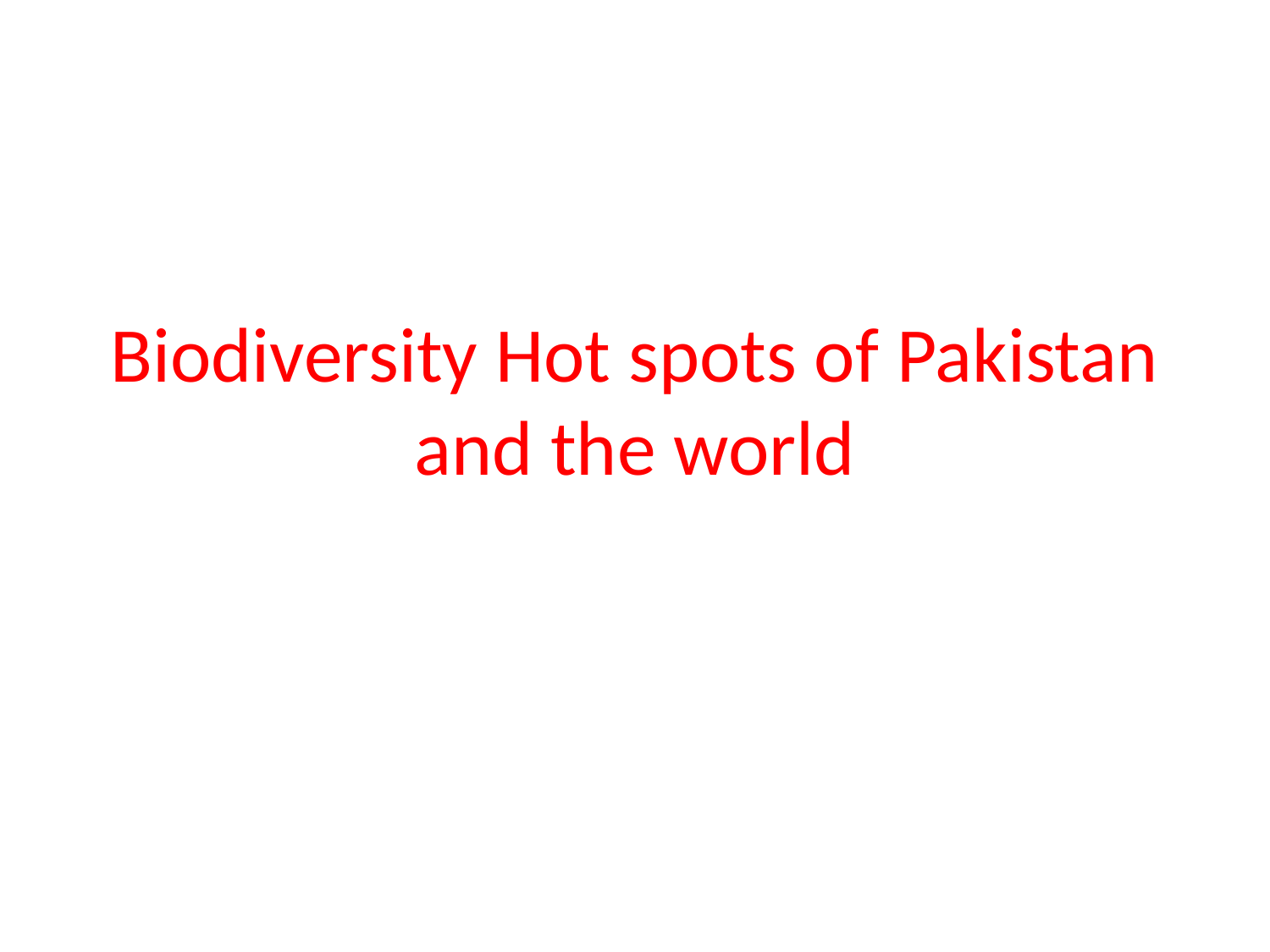

# Biodiversity Hot spots of Pakistan and the world